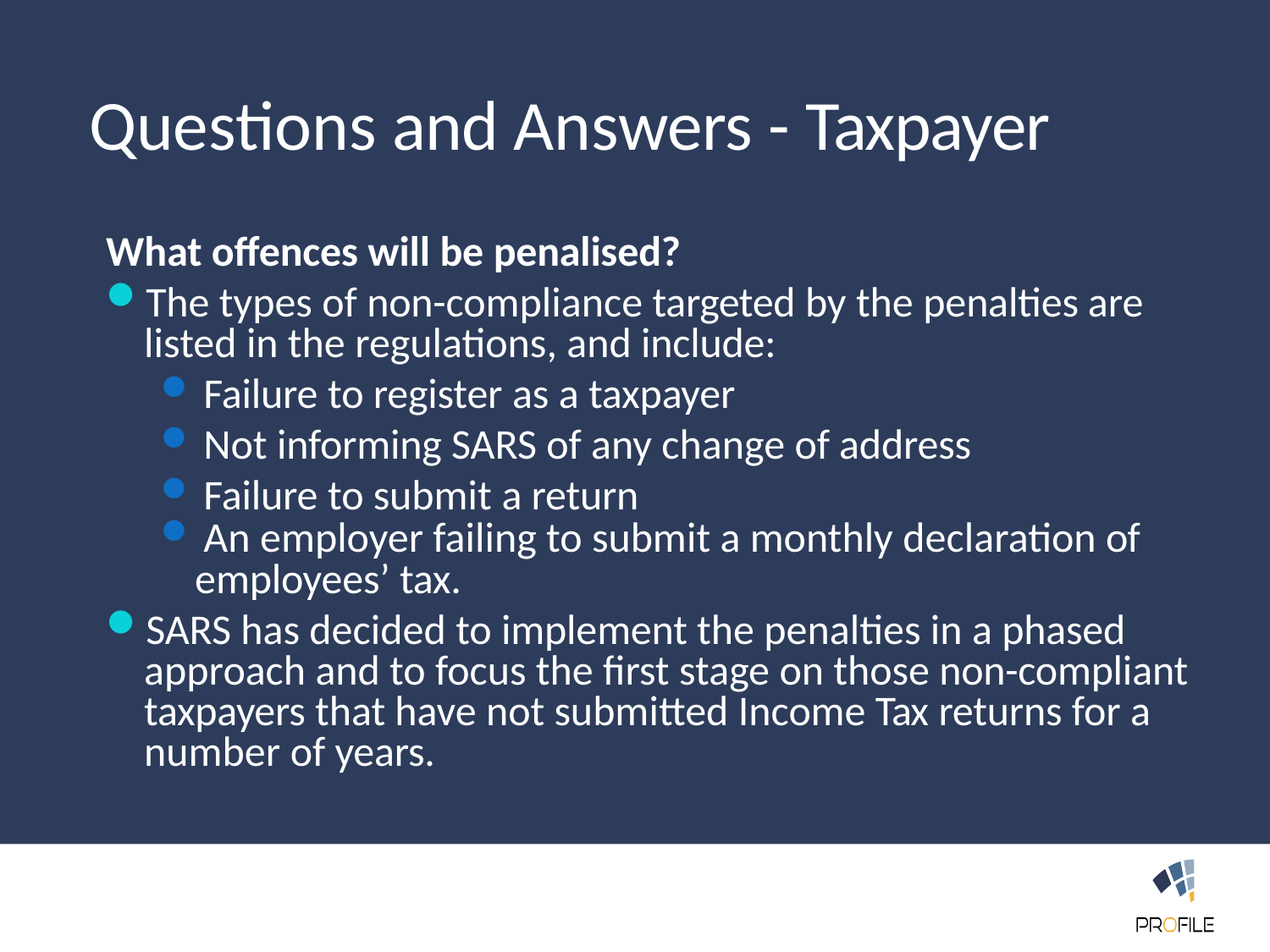

Questions and Answers - Taxpayer
What offences will be penalised?
The types of non-compliance targeted by the penalties are listed in the regulations, and include:
Failure to register as a taxpayer
Not informing SARS of any change of address
Failure to submit a return
An employer failing to submit a monthly declaration of
employees’ tax.
SARS has decided to implement the penalties in a phased approach and to focus the first stage on those non-compliant taxpayers that have not submitted Income Tax returns for a number of years.